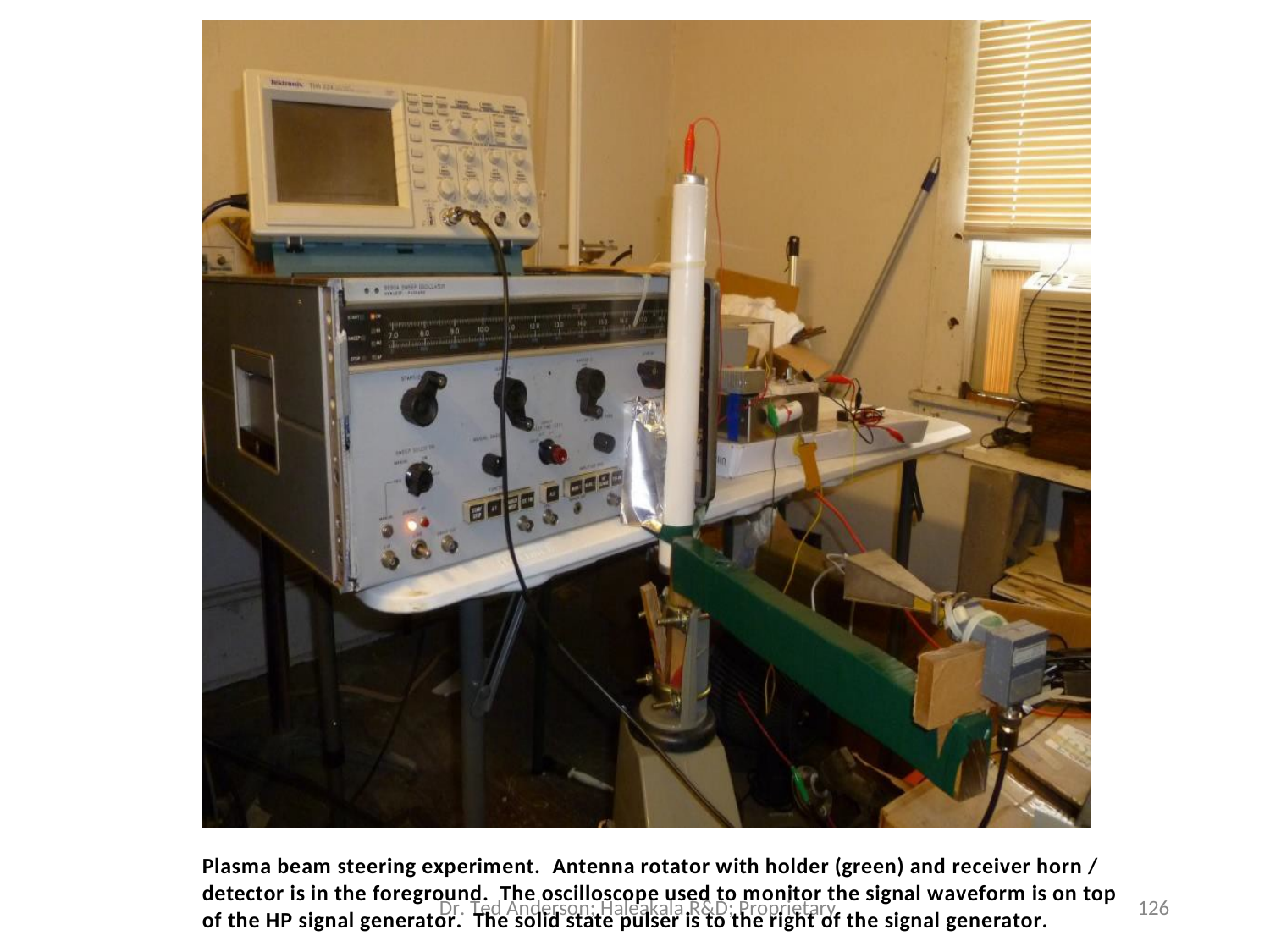

Plasma beam steering experiment.  Antenna rotator with holder (green) and receiver horn / detector is in the foreground.  The oscilloscope used to monitor the signal waveform is on top
Dr. Ted Anderson; Haleakala R&D; Proprietary
126
of the HP signal generator.  The solid state pulser is to the right of the signal generator.